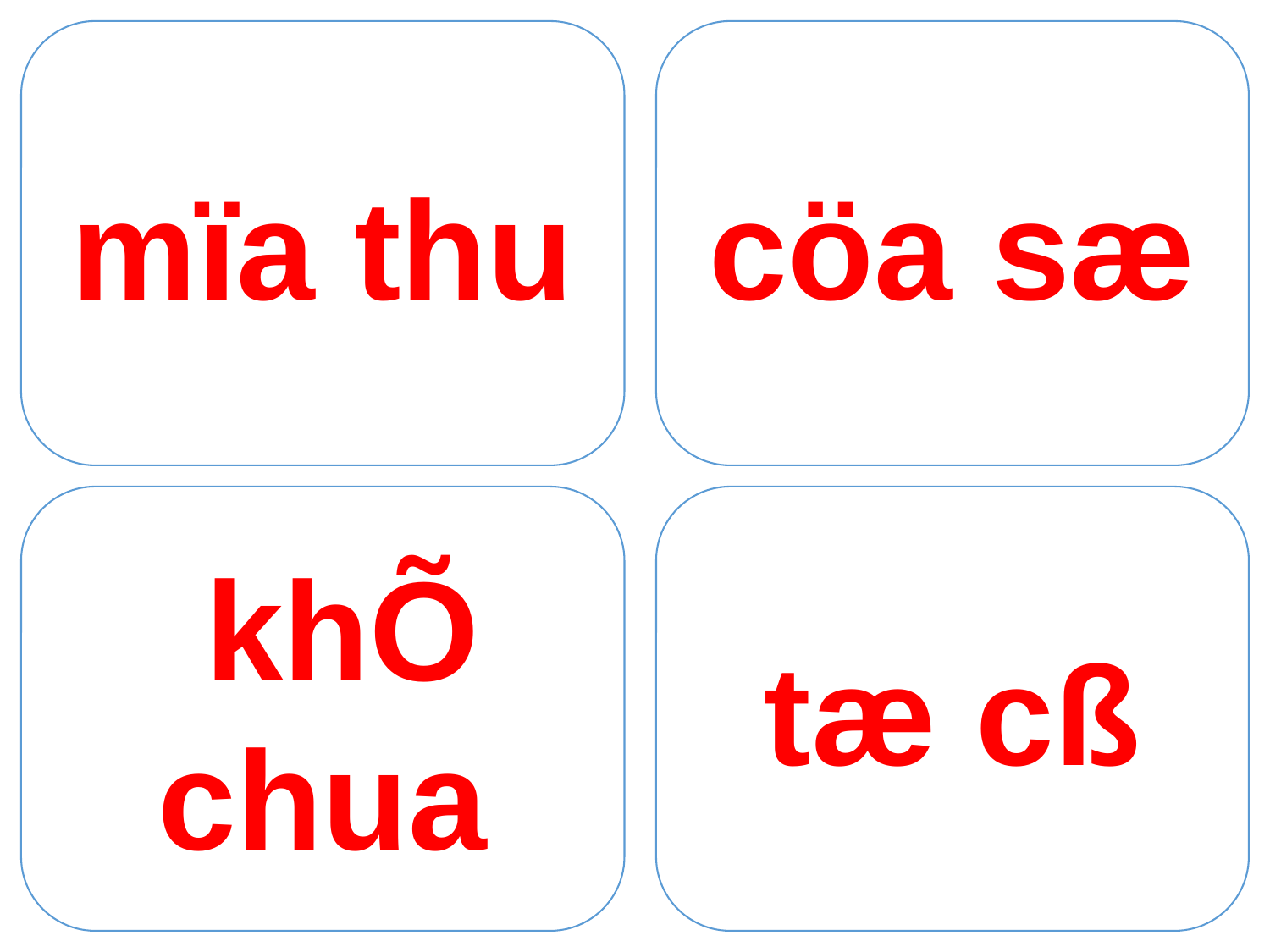

mïa thu
cöa sæ
 khÕ chua
tæ cß